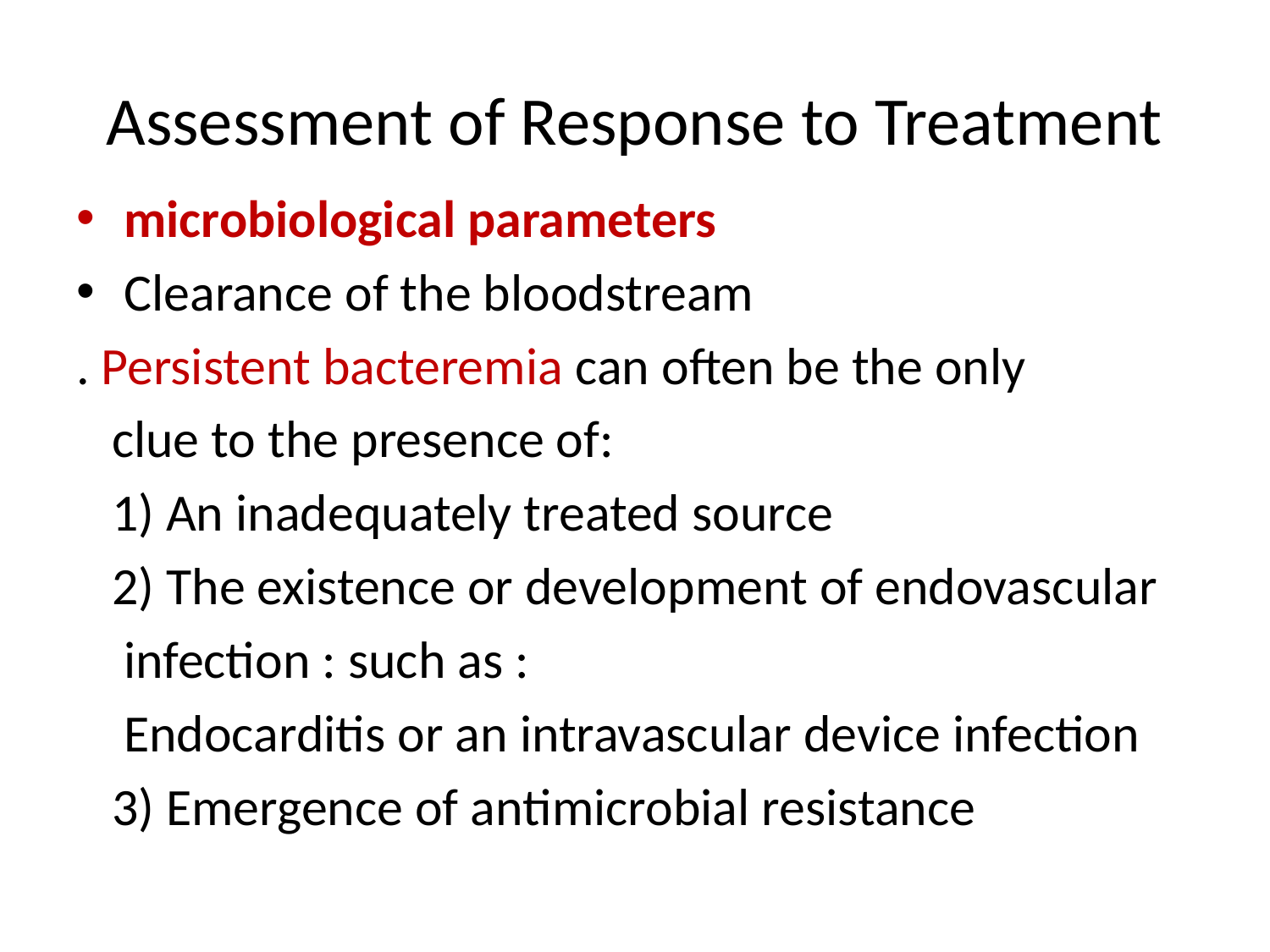

# Assessment of Response to Treatment
microbiological parameters
Clearance of the bloodstream
. Persistent bacteremia can often be the only
   clue to the presence of:
   1) An inadequately treated source
   2) The existence or development of endovascular
    infection : such as :
    Endocarditis or an intravascular device infection
   3) Emergence of antimicrobial resistance